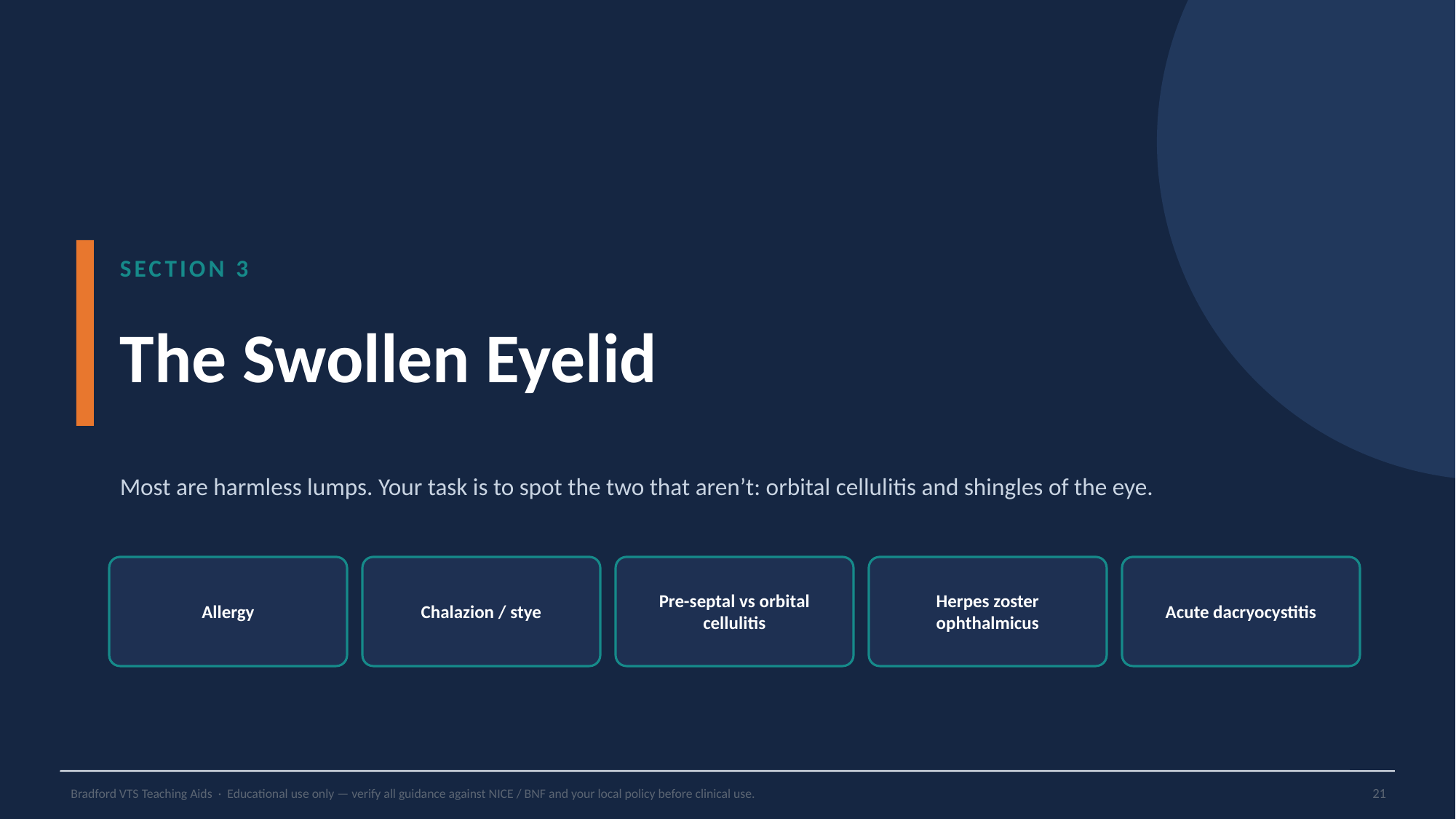

SECTION 3
The Swollen Eyelid
Most are harmless lumps. Your task is to spot the two that aren’t: orbital cellulitis and shingles of the eye.

Allergy
Chalazion / stye
Pre-septal vs orbital cellulitis
Herpes zoster ophthalmicus
Acute dacryocystitis

Bradford VTS Teaching Aids  ·  Educational use only — verify all guidance against NICE / BNF and your local policy before clinical use.
21